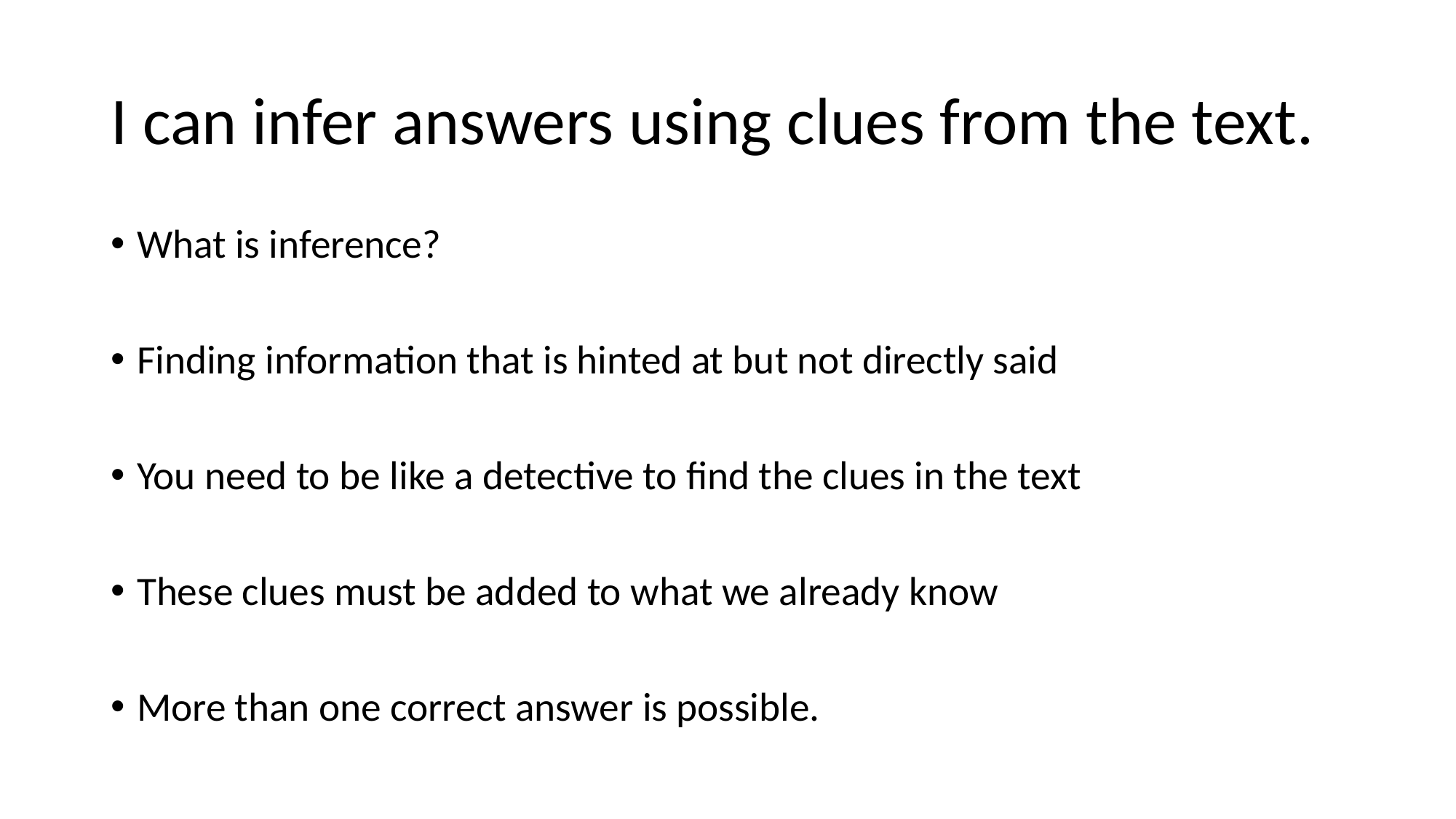

# I can infer answers using clues from the text.
What is inference?

Finding information that is hinted at but not directly said

You need to be like a detective to find the clues in the text

These clues must be added to what we already know

More than one correct answer is possible.